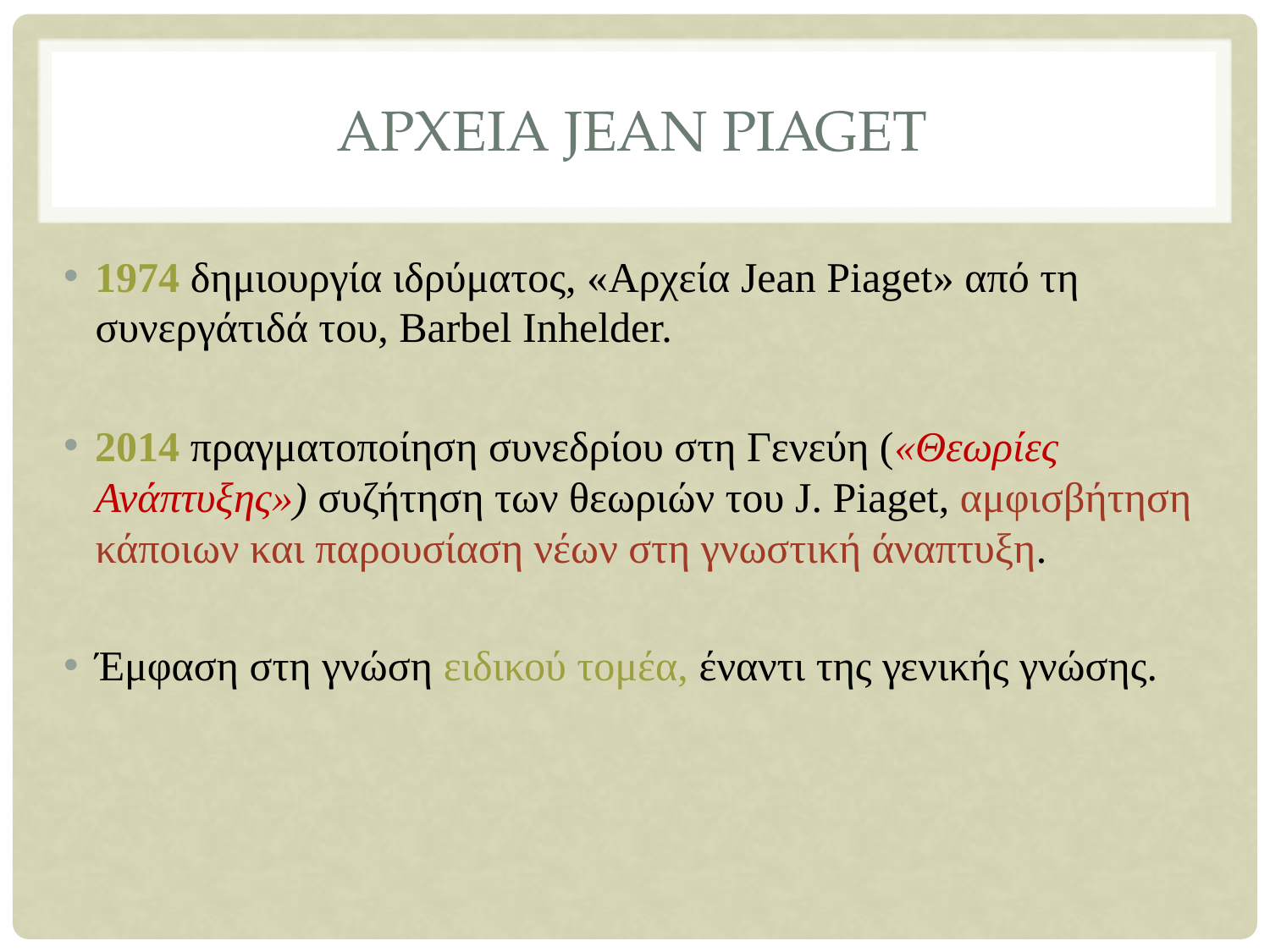

# Αρχεια jean piaGet
1974 δημιουργία ιδρύματος, «Aρχεία Jean Piaget» από τη συνεργάτιδά του, Barbel Inhelder.

2014 πραγματοποίηση συνεδρίου στη Γενεύη («Θεωρίες Ανάπτυξης») συζήτηση των θεωριών του J. Piaget, αμφισβήτηση κάποιων και παρουσίαση νέων στη γνωστική άναπτυξη.

Έμφαση στη γνώση ειδικού τομέα, έναντι της γενικής γνώσης.